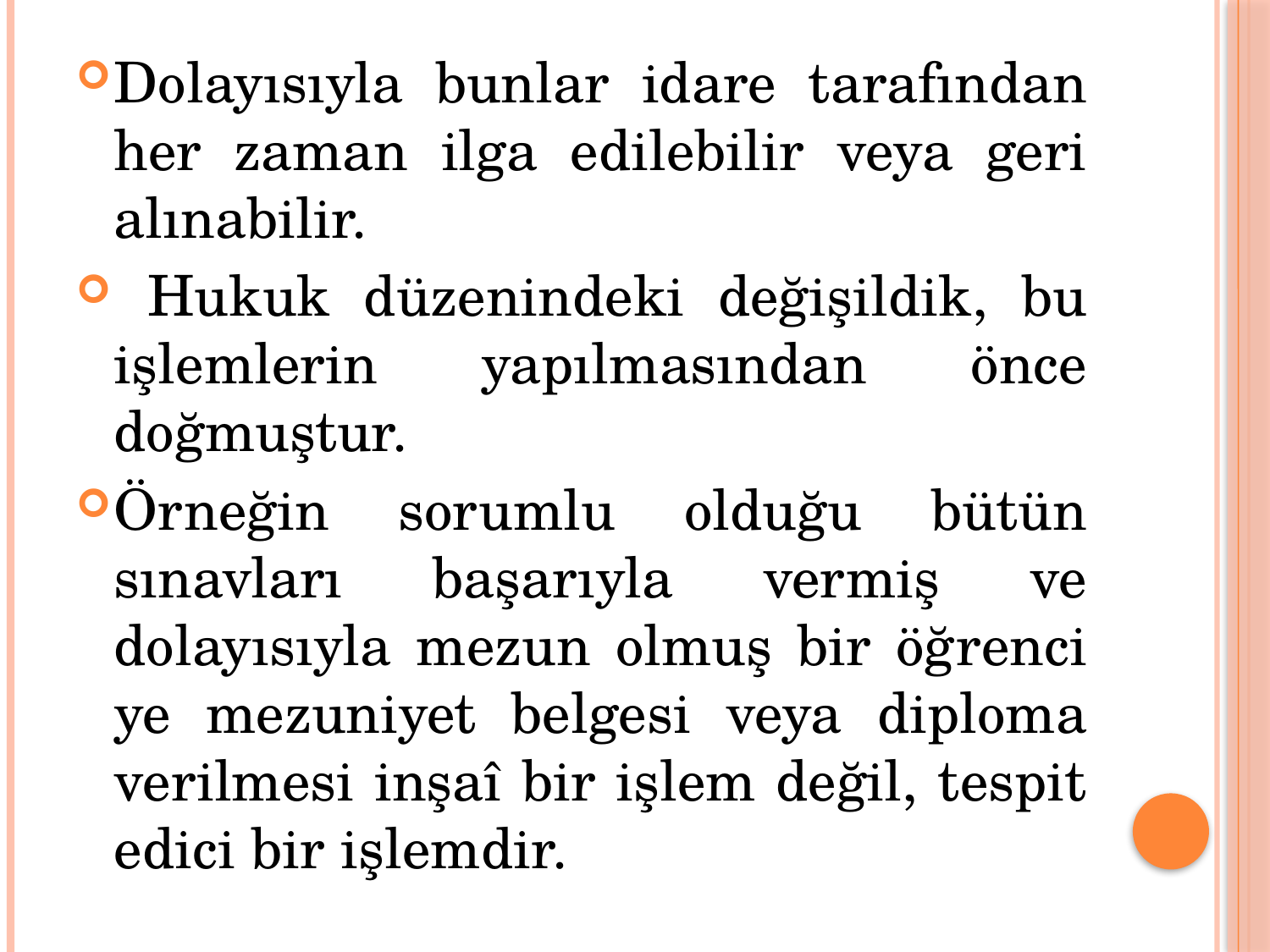

Dolayısıyla bunlar idare tarafından her zaman ilga edilebilir veya geri alınabilir.
 Hukuk düzenindeki değişildik, bu işlemlerin yapılmasından önce doğmuştur.
Örneğin sorumlu olduğu bütün sınavları başarıyla vermiş ve dolayısıyla mezun olmuş bir öğrenci ye mezuniyet belgesi veya diploma verilmesi inşaî bir işlem değil, tespit edici bir işlemdir.